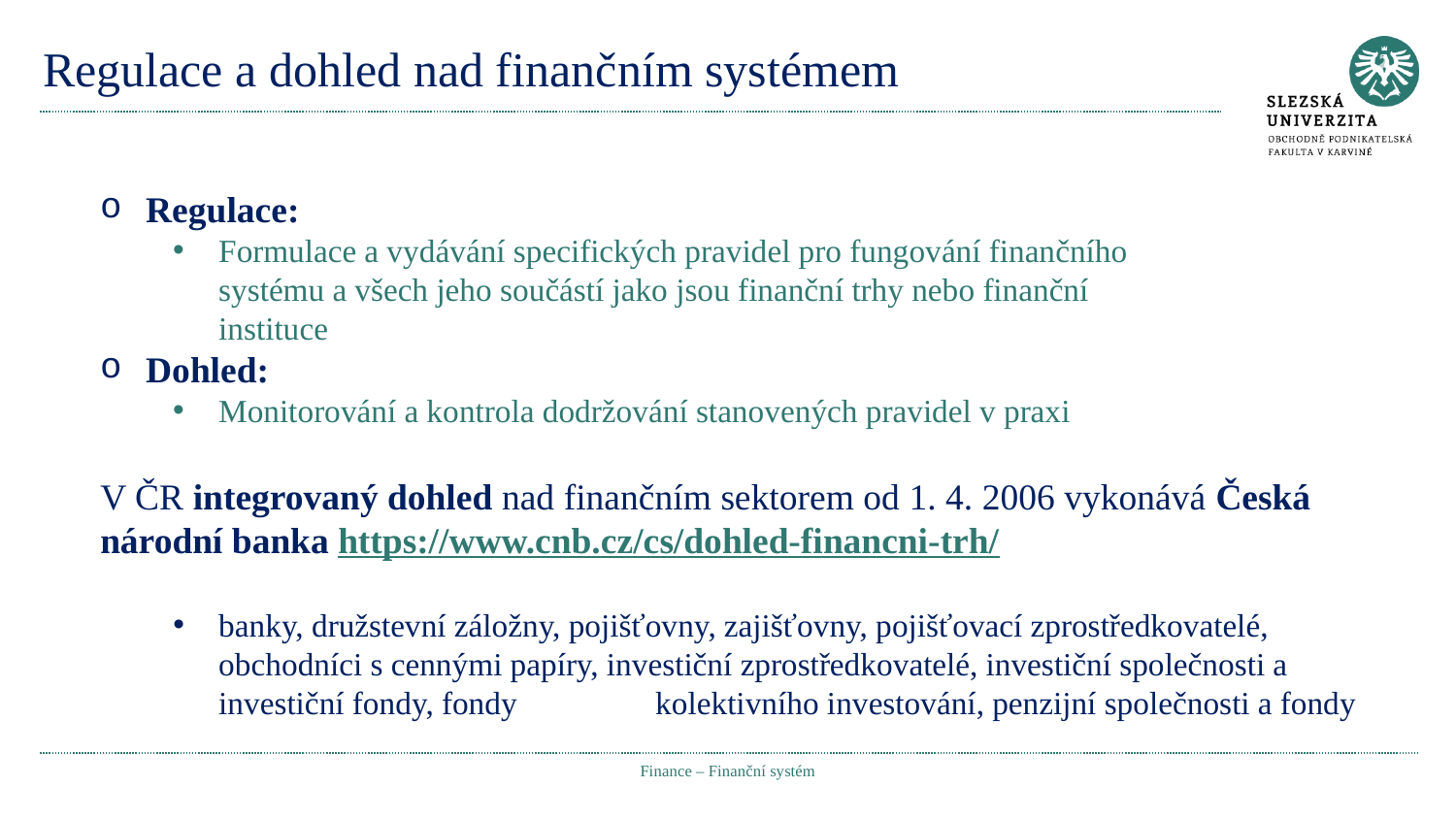

# Regulace a dohled nad finančním systémem
Regulace:
Formulace a vydávání specifických pravidel pro fungování finančního systému a všech jeho součástí jako jsou finanční trhy nebo finanční instituce
Dohled:
Monitorování a kontrola dodržování stanovených pravidel v praxi
V ČR integrovaný dohled nad finančním sektorem od 1. 4. 2006 vykonává Česká národní banka https://www.cnb.cz/cs/dohled-financni-trh/

banky, družstevní záložny, pojišťovny, zajišťovny, pojišťovací zprostředkovatelé, obchodníci s cennými papíry, investiční zprostředkovatelé, investiční společnosti a investiční fondy, fondy 	kolektivního investování, penzijní společnosti a fondy
Finance – Finanční systém